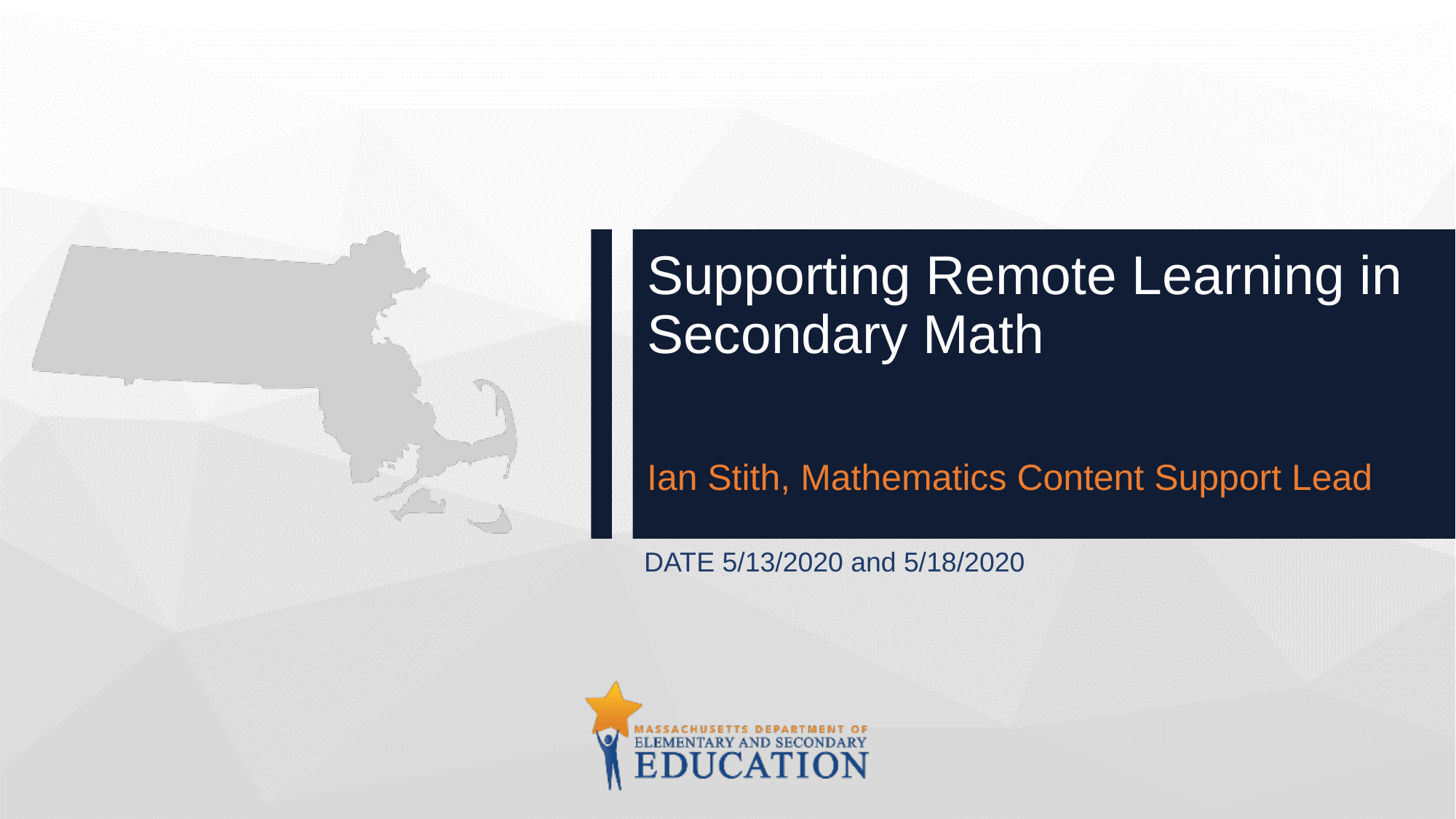

Supporting Remote Learning in Secondary Math

# Ian Stith, Mathematics Content Support Lead
DATE 5/13/2020 and 5/18/2020